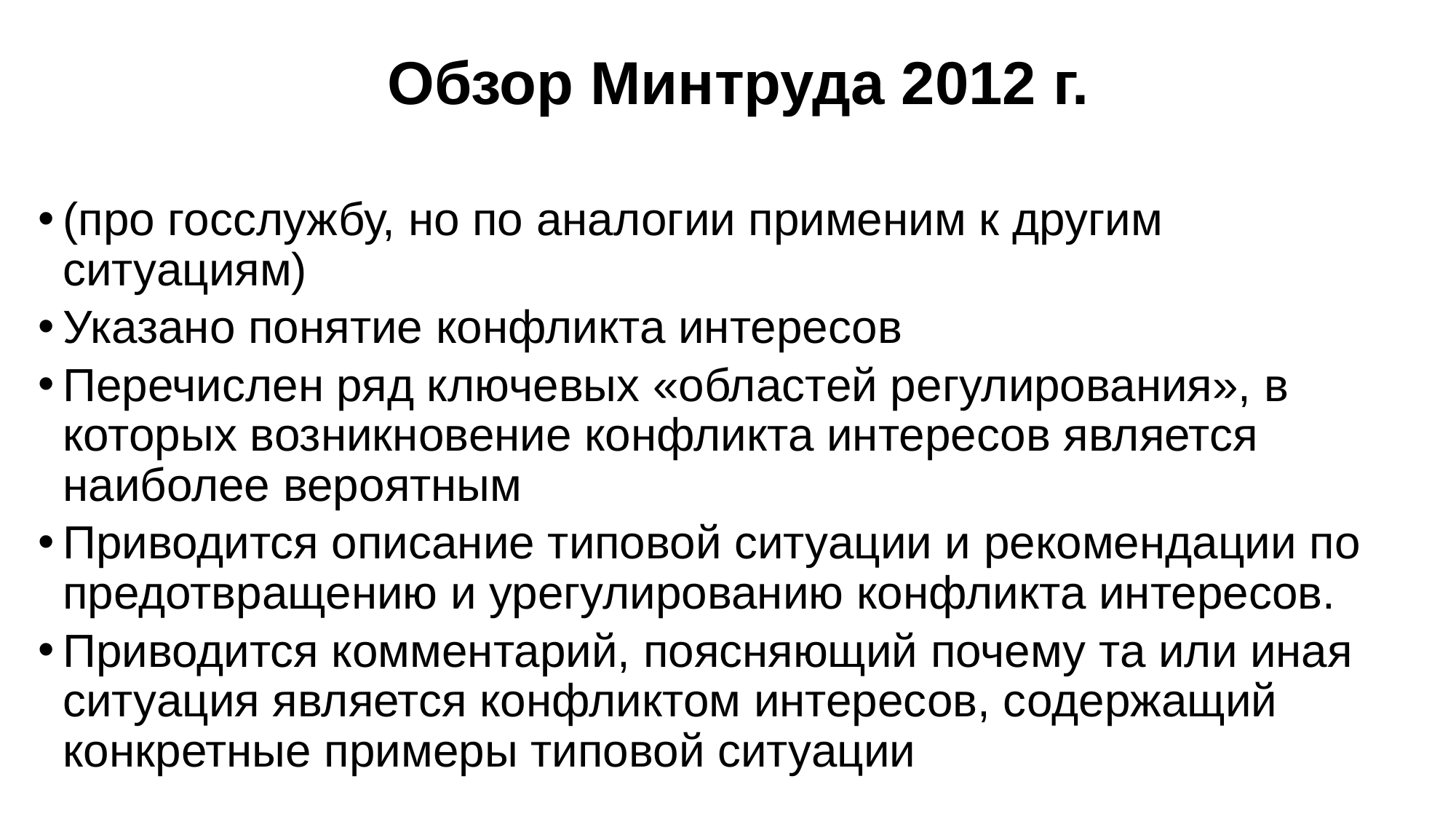

# Обзор Минтруда 2012 г.
(про госслужбу, но по аналогии применим к другим ситуациям)
Указано понятие конфликта интересов
Перечислен ряд ключевых «областей регулирования», в которых возникновение конфликта интересов является наиболее вероятным
Приводится описание типовой ситуации и рекомендации по предотвращению и урегулированию конфликта интересов.
Приводится комментарий, поясняющий почему та или иная ситуация является конфликтом интересов, содержащий конкретные примеры типовой ситуации